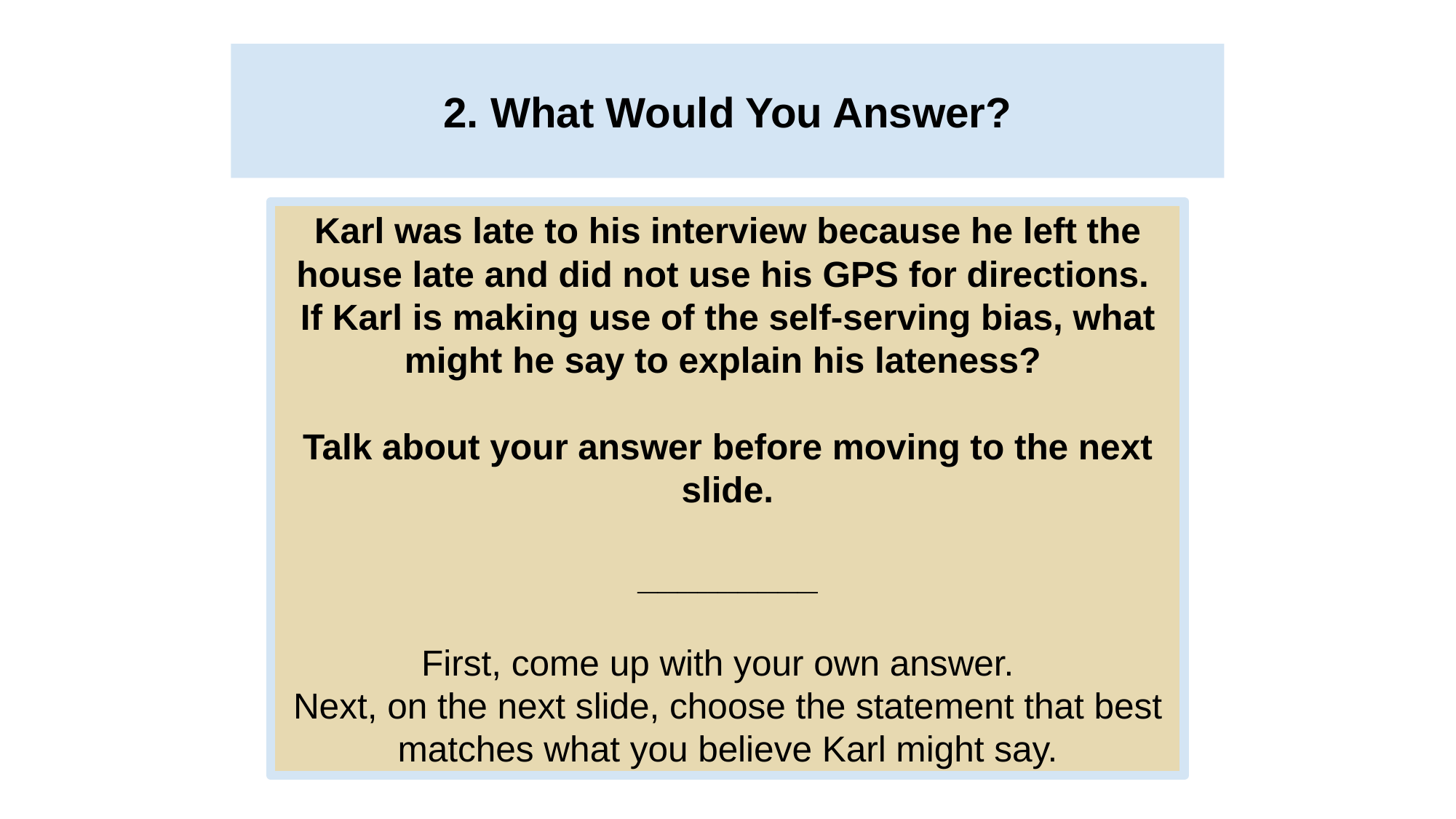

# 2. What Would You Answer?
Karl was late to his interview because he left the house late and did not use his GPS for directions.
If Karl is making use of the self-serving bias, what might he say to explain his lateness?

Talk about your answer before moving to the next slide.

_________

First, come up with your own answer.
Next, on the next slide, choose the statement that best matches what you believe Karl might say.